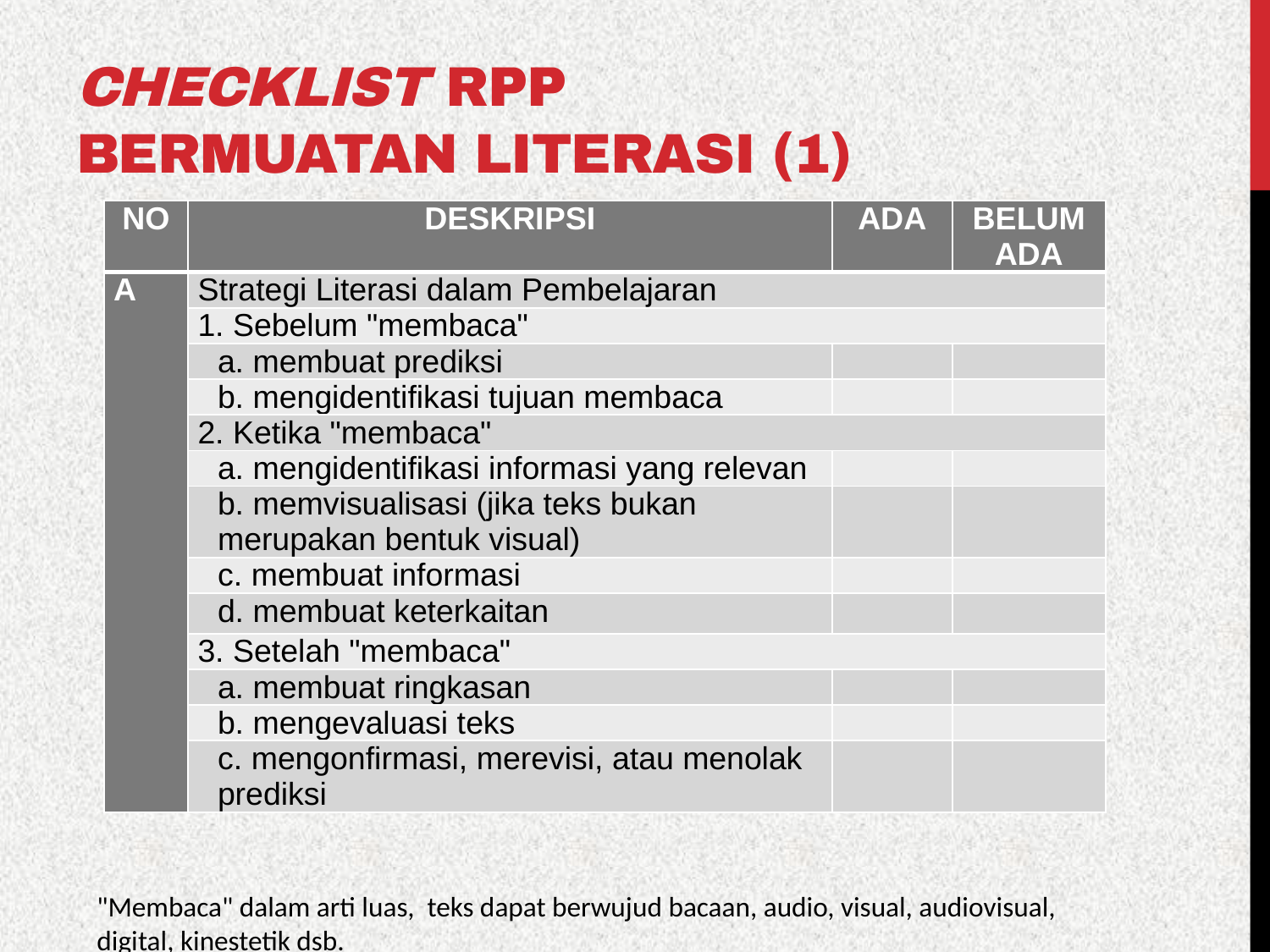

# CHECKLIST RPP BERMUATAN LITERASI (1)
| NO | DESKRIPSI | ADA | BELUM ADA |
| --- | --- | --- | --- |
| A | Strategi Literasi dalam Pembelajaran |  |  |
|  | 1. Sebelum "membaca" |  |  |
|  | a. membuat prediksi |  |  |
|  | b. mengidentifikasi tujuan membaca |  |  |
|  | 2. Ketika "membaca" |  |  |
|  | a. mengidentifikasi informasi yang relevan |  |  |
|  | b. memvisualisasi (jika teks bukan merupakan bentuk visual) |  |  |
|  | c. membuat informasi |  |  |
|  | d. membuat keterkaitan |  |  |
|  | 3. Setelah "membaca" |  |  |
|  | a. membuat ringkasan |  |  |
|  | b. mengevaluasi teks |  |  |
|  | c. mengonfirmasi, merevisi, atau menolak prediksi |  |  |
"Membaca" dalam arti luas,  teks dapat berwujud bacaan, audio, visual, audiovisual, digital, kinestetik dsb.